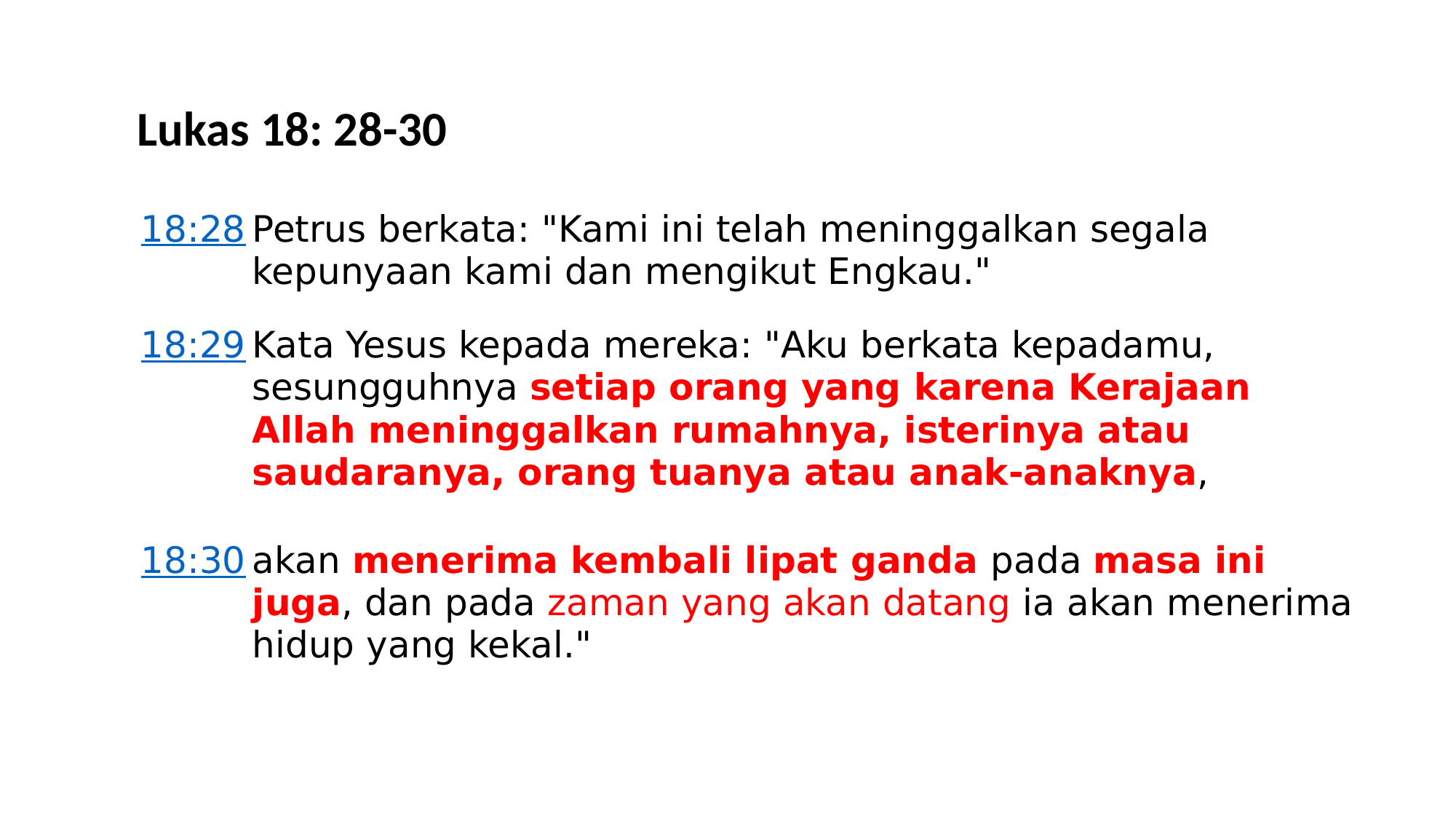

Lukas 18: 28-30
| 18:28 | Petrus berkata: "Kami ini telah meninggalkan segala kepunyaan kami dan mengikut Engkau." |
| --- | --- |
| 18:29 | Kata Yesus kepada mereka: "Aku berkata kepadamu, sesungguhnya setiap orang yang karena Kerajaan Allah meninggalkan rumahnya, isterinya atau saudaranya, orang tuanya atau anak-anaknya, |
| 18:30 | akan menerima kembali lipat ganda pada masa ini juga, dan pada zaman yang akan datang ia akan menerima hidup yang kekal." |